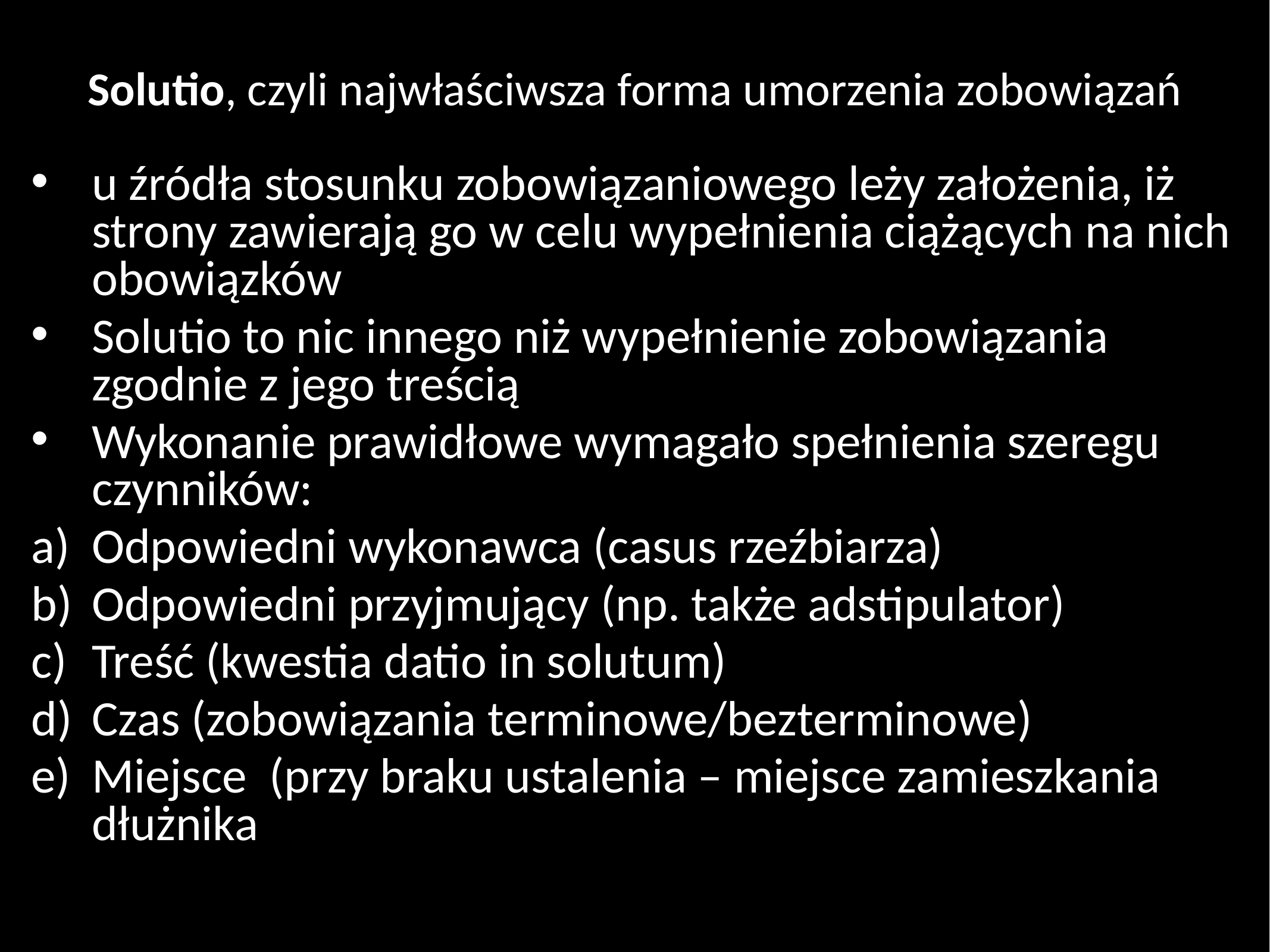

# Solutio, czyli najwłaściwsza forma umorzenia zobowiązań
u źródła stosunku zobowiązaniowego leży założenia, iż strony zawierają go w celu wypełnienia ciążących na nich obowiązków
Solutio to nic innego niż wypełnienie zobowiązania zgodnie z jego treścią
Wykonanie prawidłowe wymagało spełnienia szeregu czynników:
Odpowiedni wykonawca (casus rzeźbiarza)
Odpowiedni przyjmujący (np. także adstipulator)
Treść (kwestia datio in solutum)
Czas (zobowiązania terminowe/bezterminowe)
Miejsce  (przy braku ustalenia – miejsce zamieszkania dłużnika